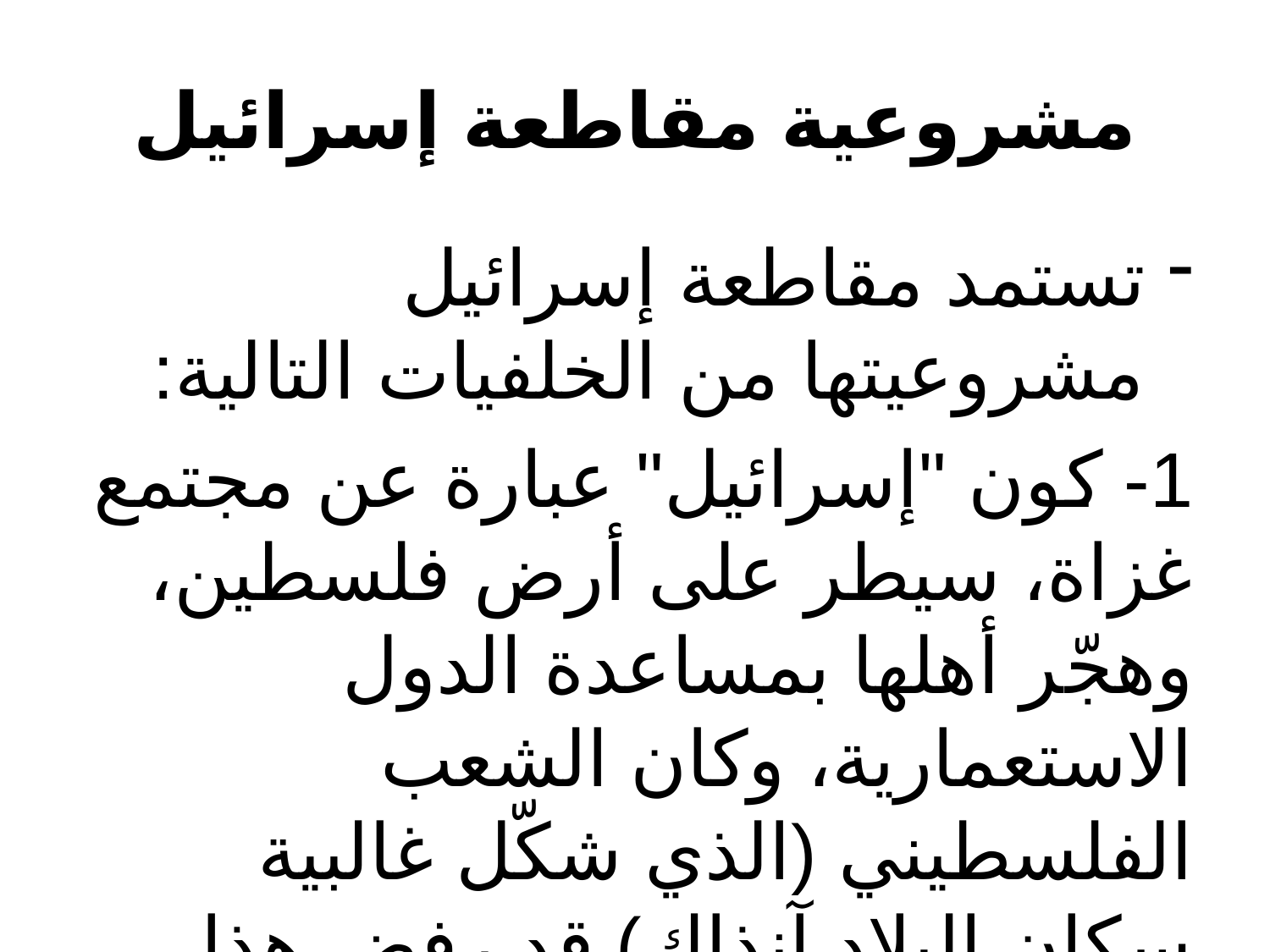

# مشروعية مقاطعة إسرائيل
تستمد مقاطعة إسرائيل مشروعيتها من الخلفيات التالية:
1- كون "إسرائيل" عبارة عن مجتمع غزاة، سيطر على أرض فلسطين، وهجّر أهلها بمساعدة الدول الاستعمارية، وكان الشعب الفلسطيني (الذي شكّل غالبية سكان البلاد آنذاك) قد رفض هذا الغزو وقاومه.